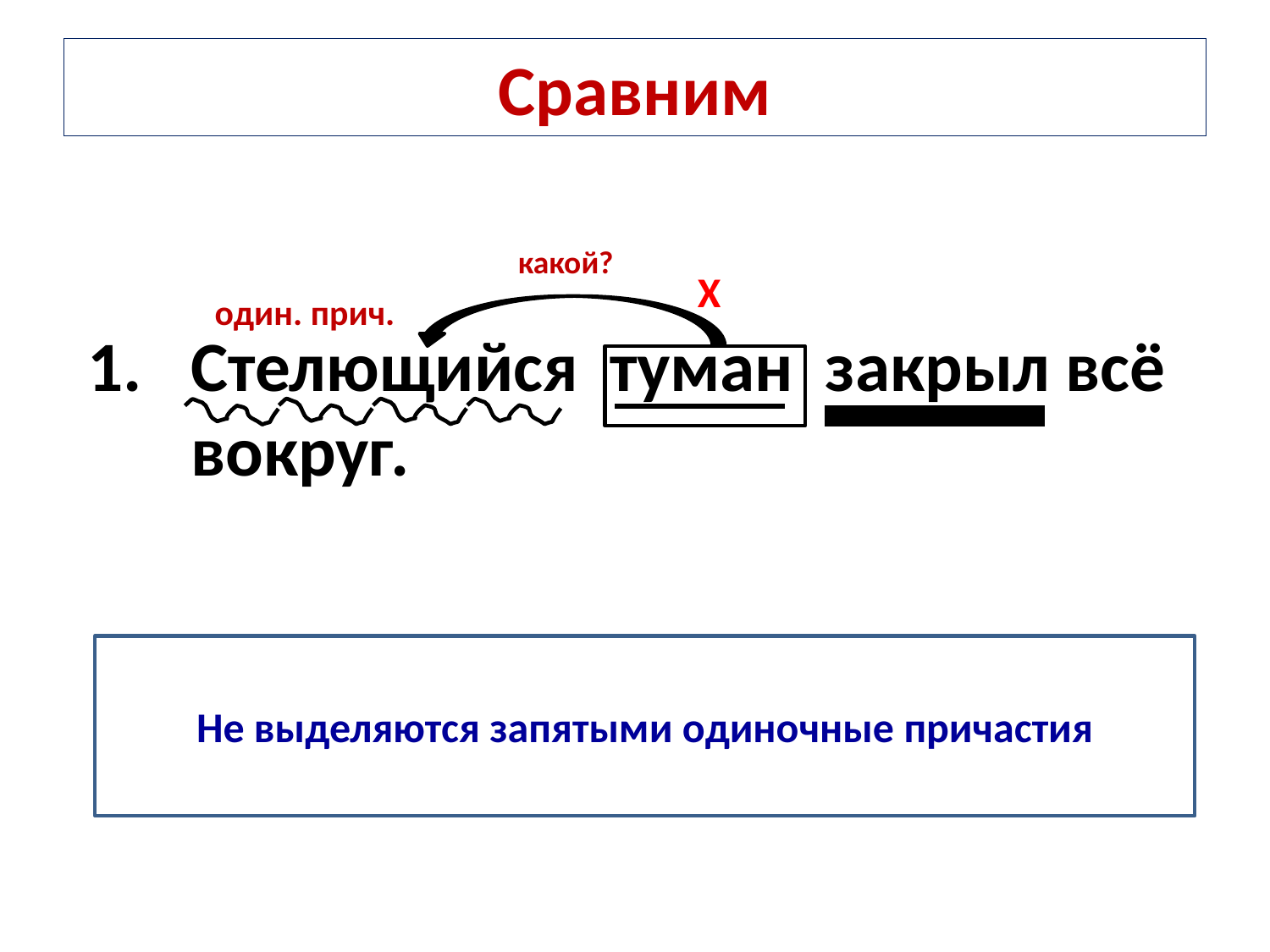

# Сравним

Стелющийся  туман  закрыл всё вокруг.
какой?
Х
один. прич.

Не выделяются запятыми одиночные причастия